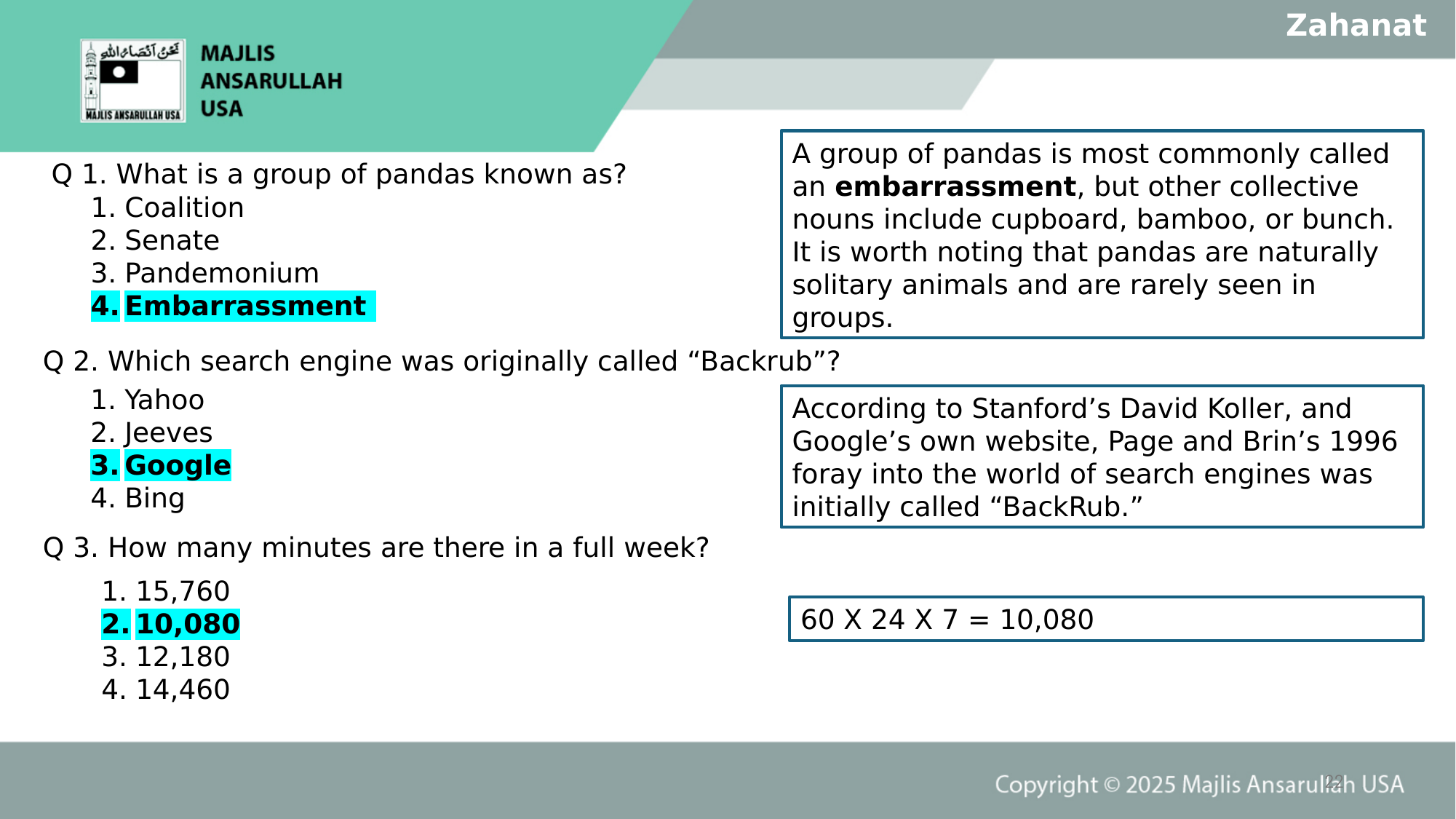

Zahanat
A group of pandas is most commonly called an embarrassment, but other collective nouns include cupboard, bamboo, or bunch. It is worth noting that pandas are naturally solitary animals and are rarely seen in groups.
Q 1. What is a group of pandas known as?
Coalition
Senate
Pandemonium
Embarrassment
Q 2. Which search engine was originally called “Backrub”?
Yahoo
Jeeves
Google
Bing
According to Stanford’s David Koller, and Google’s own website, Page and Brin’s 1996 foray into the world of search engines was initially called “BackRub.”
Q 3. How many minutes are there in a full week?
15,760
10,080
12,180
14,460
60 X 24 X 7 = 10,080
22